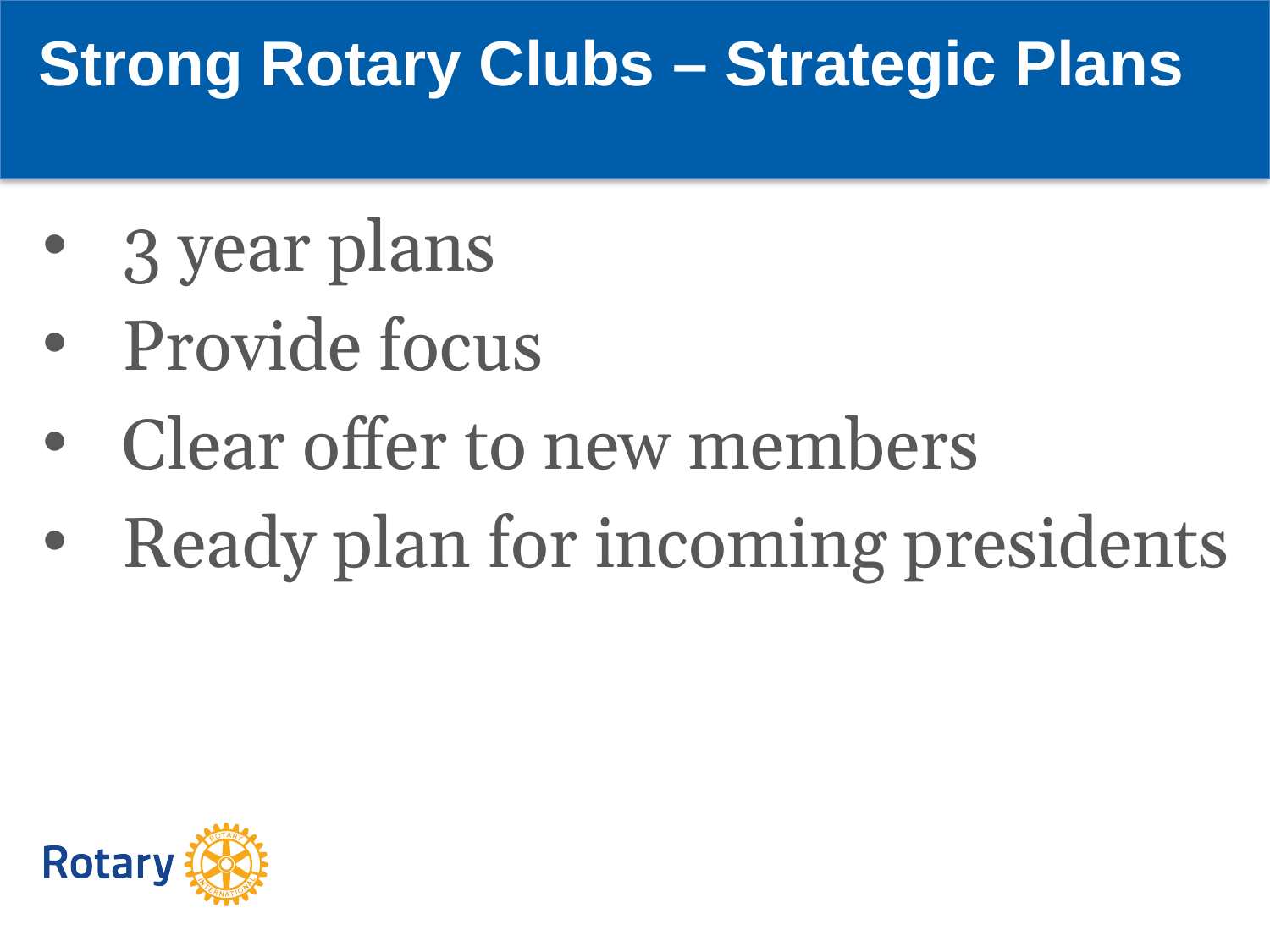

Strong Rotary Clubs – Strategic Plans
3 year plans
Provide focus
Clear offer to new members
Ready plan for incoming presidents